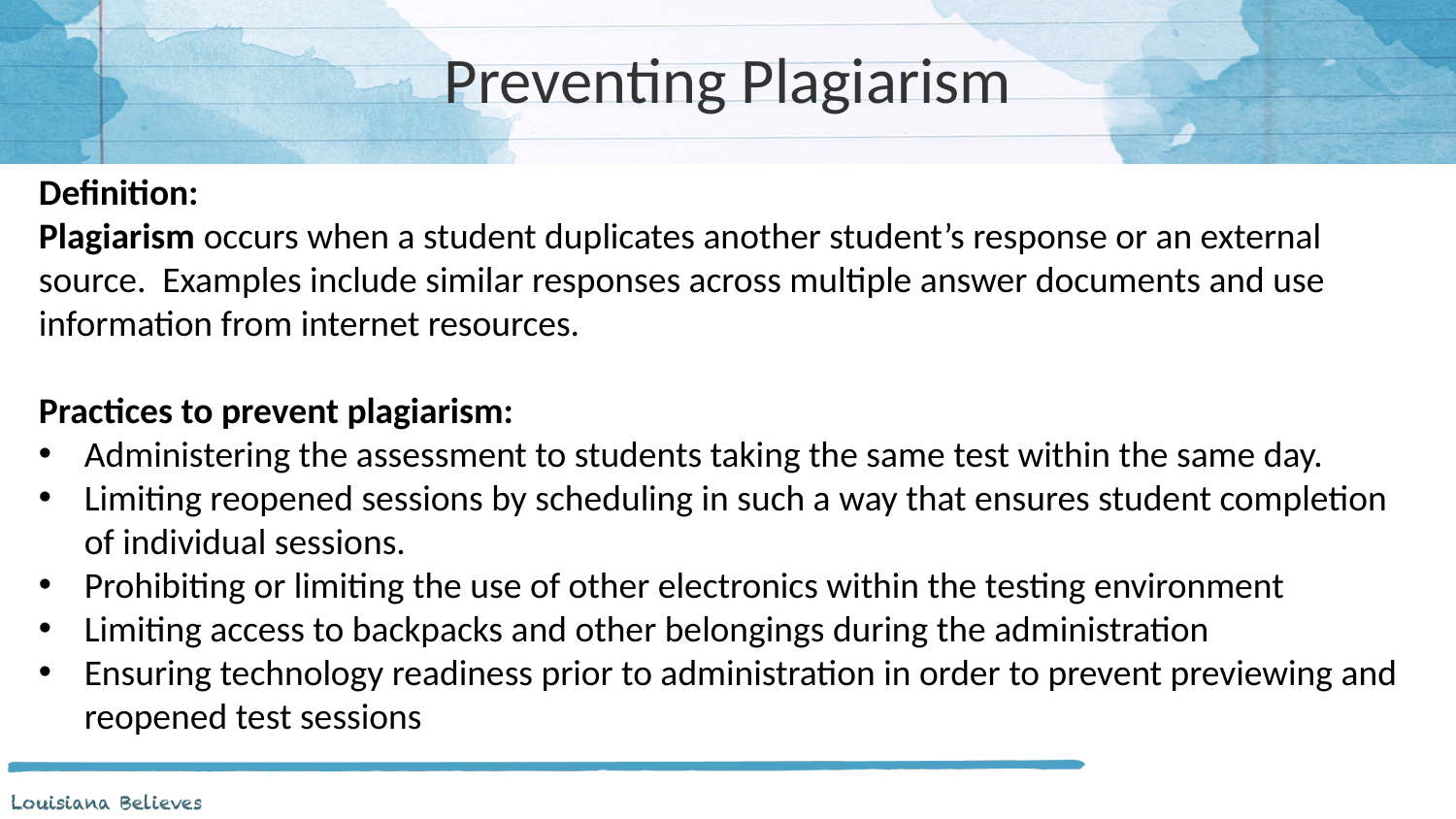

# Preventing Plagiarism
Definition:
Plagiarism occurs when a student duplicates another student’s response or an external source.  Examples include similar responses across multiple answer documents and use information from internet resources.

Practices to prevent plagiarism:
Administering the assessment to students taking the same test within the same day.
Limiting reopened sessions by scheduling in such a way that ensures student completion of individual sessions.
Prohibiting or limiting the use of other electronics within the testing environment
Limiting access to backpacks and other belongings during the administration
Ensuring technology readiness prior to administration in order to prevent previewing and reopened test sessions